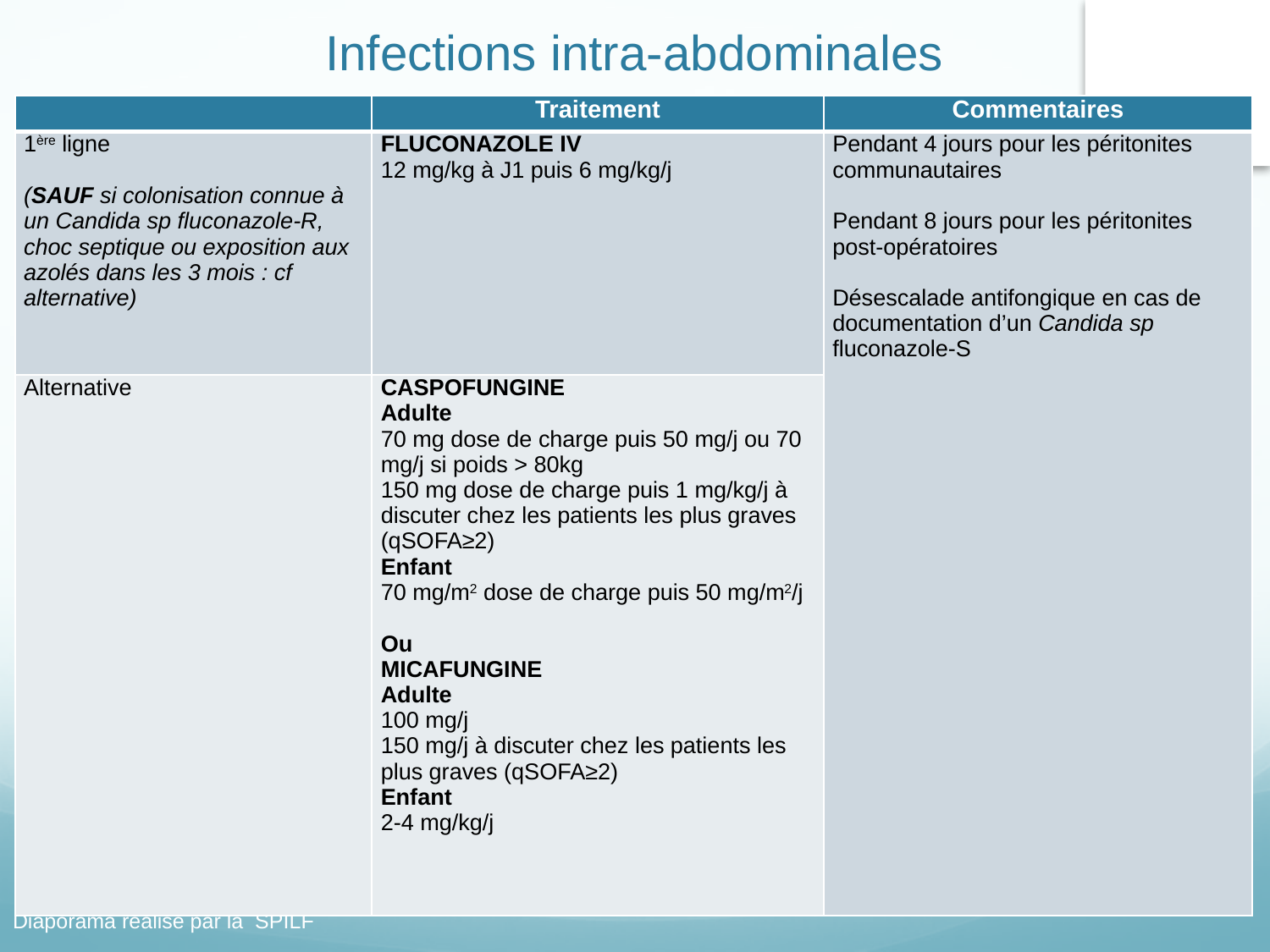

Infections intra-abdominales
|  | Traitement | Commentaires |
| --- | --- | --- |
| 1ère ligne (SAUF si colonisation connue à un Candida sp fluconazole-R, choc septique ou exposition aux azolés dans les 3 mois : cf alternative) | FLUCONAZOLE IV 12 mg/kg à J1 puis 6 mg/kg/j | Pendant 4 jours pour les péritonites communautaires Pendant 8 jours pour les péritonites post-opératoires Désescalade antifongique en cas de documentation d’un Candida sp fluconazole-S |
| Alternative | CASPOFUNGINE Adulte 70 mg dose de charge puis 50 mg/j ou 70 mg/j si poids > 80kg 150 mg dose de charge puis 1 mg/kg/j à discuter chez les patients les plus graves (qSOFA≥2) Enfant 70 mg/m2 dose de charge puis 50 mg/m2/j Ou MICAFUNGINE Adulte 100 mg/j 150 mg/j à discuter chez les patients les plus graves (qSOFA≥2) Enfant 2-4 mg/kg/j |  |
Diaporama réalisé par la  SPILF